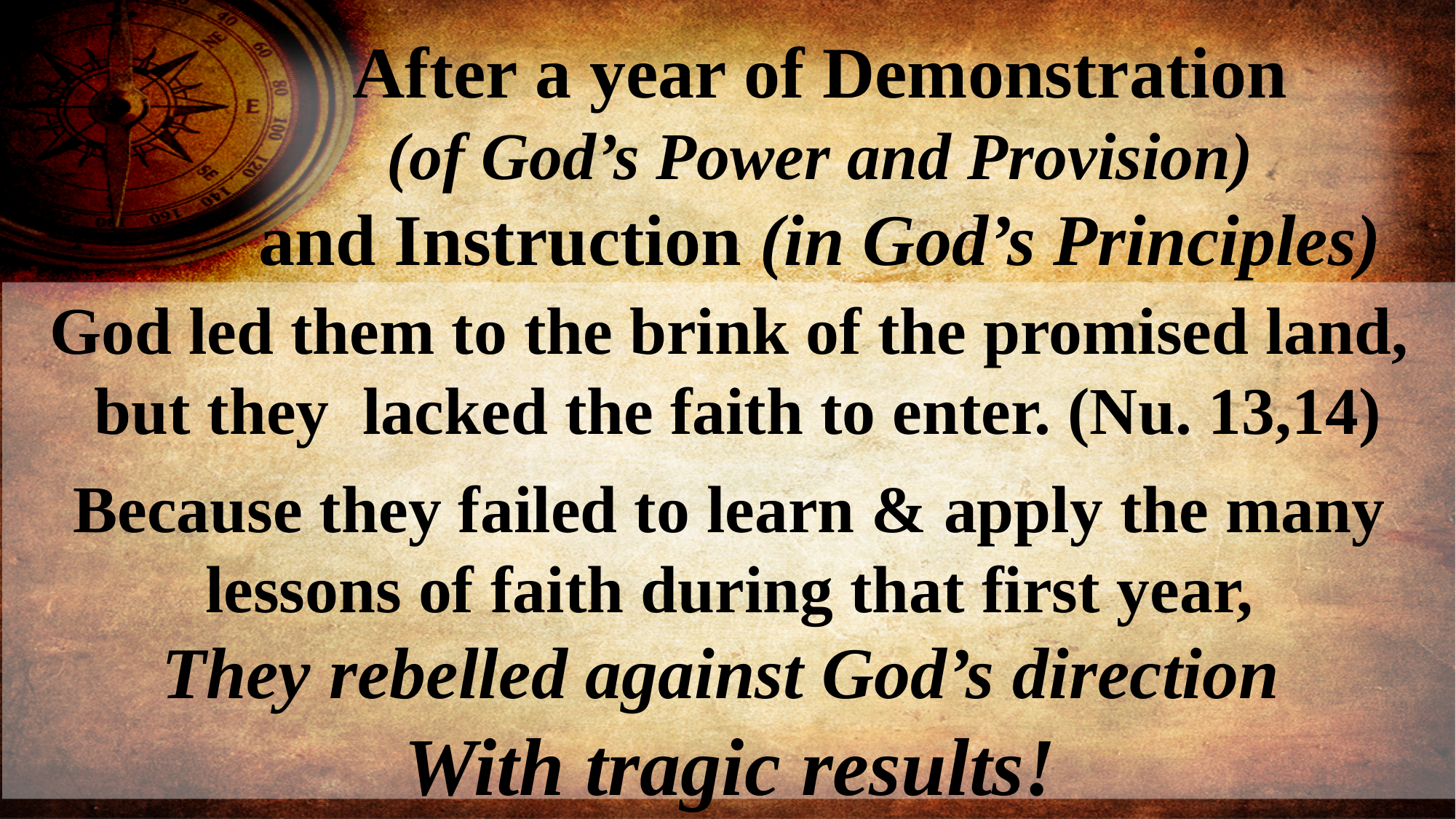

After a year of Demonstration
(of God’s Power and Provision)
and Instruction (in God’s Principles)
God led them to the brink of the promised land,
 but they  lacked the faith to enter. (Nu. 13,14)
Because they failed to learn & apply the many lessons of faith during that first year,
They rebelled against God’s direction
With tragic results!